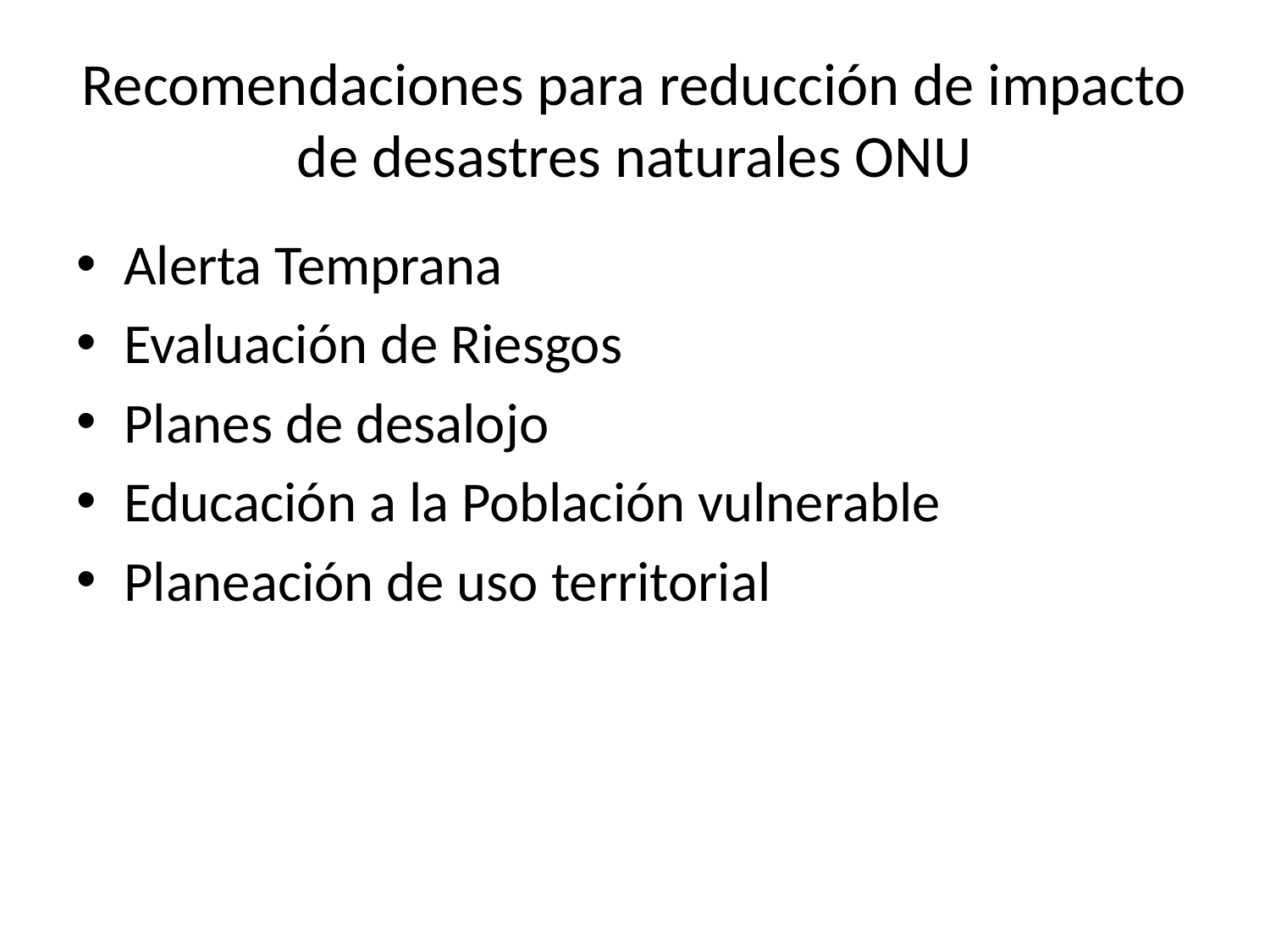

# Recomendaciones para reducción de impacto de desastres naturales ONU
Alerta Temprana
Evaluación de Riesgos
Planes de desalojo
Educación a la Población vulnerable
Planeación de uso territorial